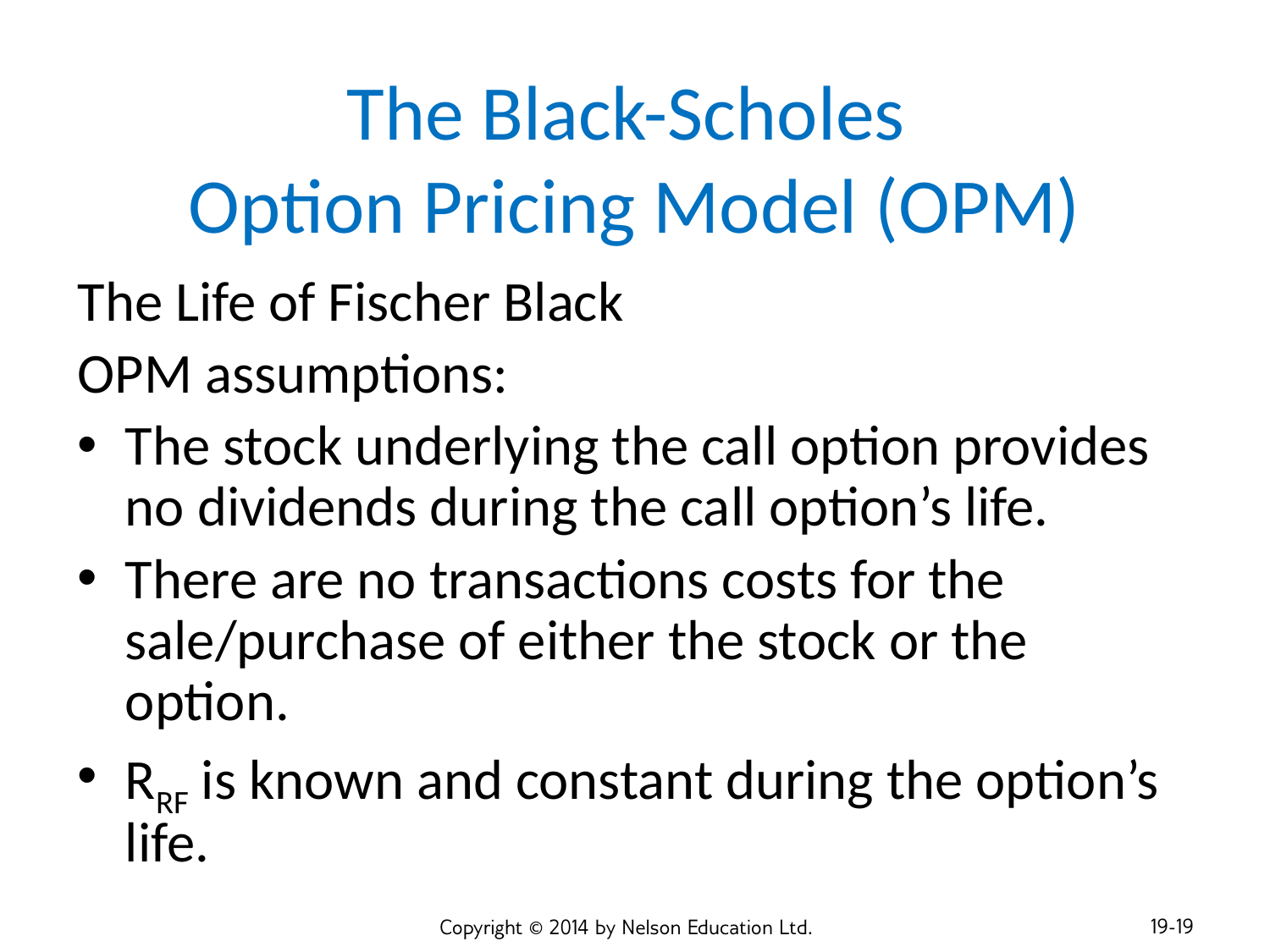

# The Black-Scholes Option Pricing Model (OPM)
The Life of Fischer Black
OPM assumptions:
The stock underlying the call option provides no dividends during the call option’s life.
There are no transactions costs for the sale/purchase of either the stock or the option.
RRF is known and constant during the option’s life.
19-19
Copyright © 2014 by Nelson Education Ltd.